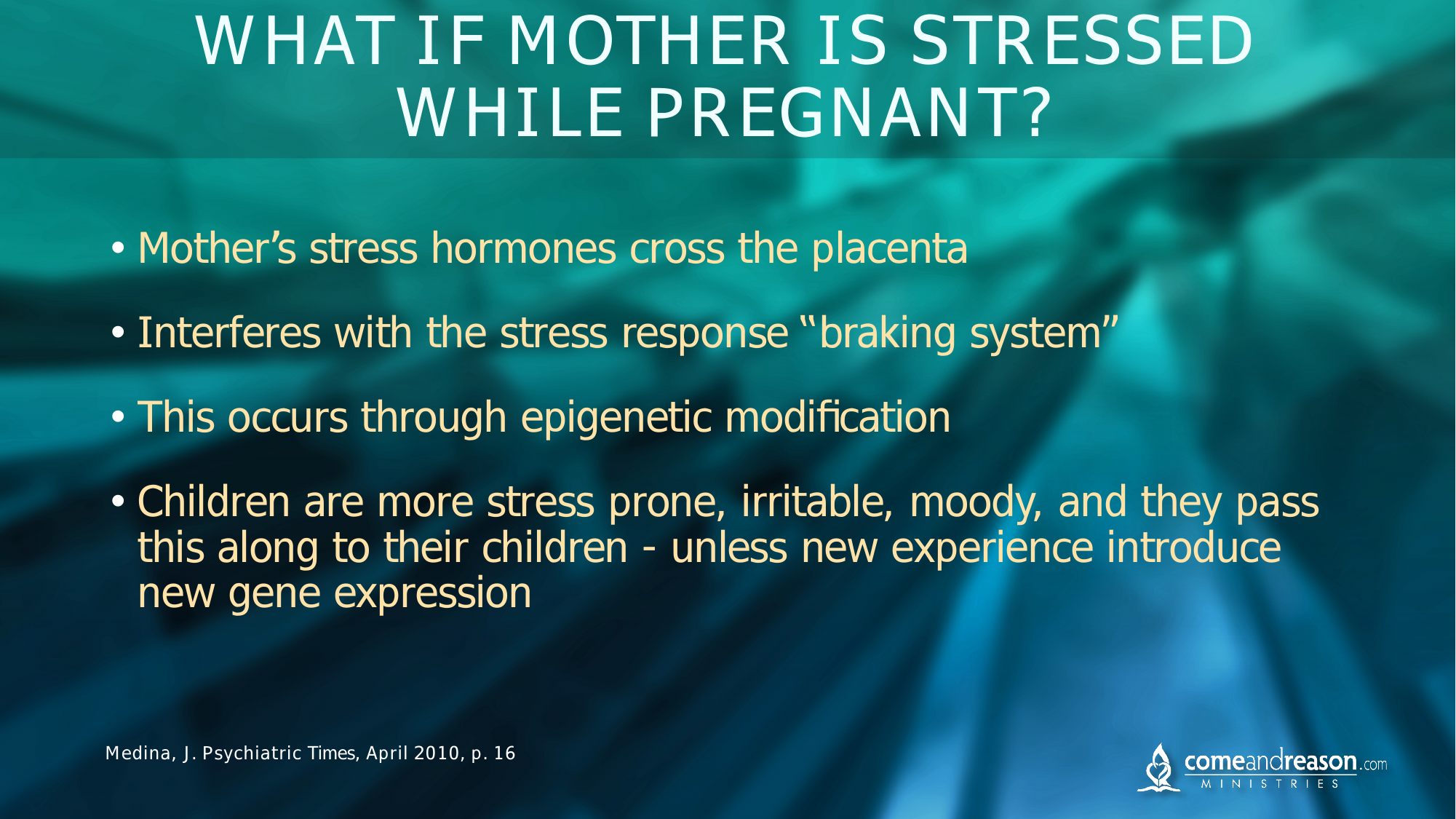

# WHAT IF MOTHER IS STRESSED WHILE PREGNANT?
Mother’s stress hormones cross the placenta

Interferes with the stress response “braking system”

This occurs through epigenetic modification

Children are more stress prone, irritable, moody, and they pass this along to their children - unless new experience introduce new gene expression
Medina, J. Psychiatric Times, April 2010, p. 16